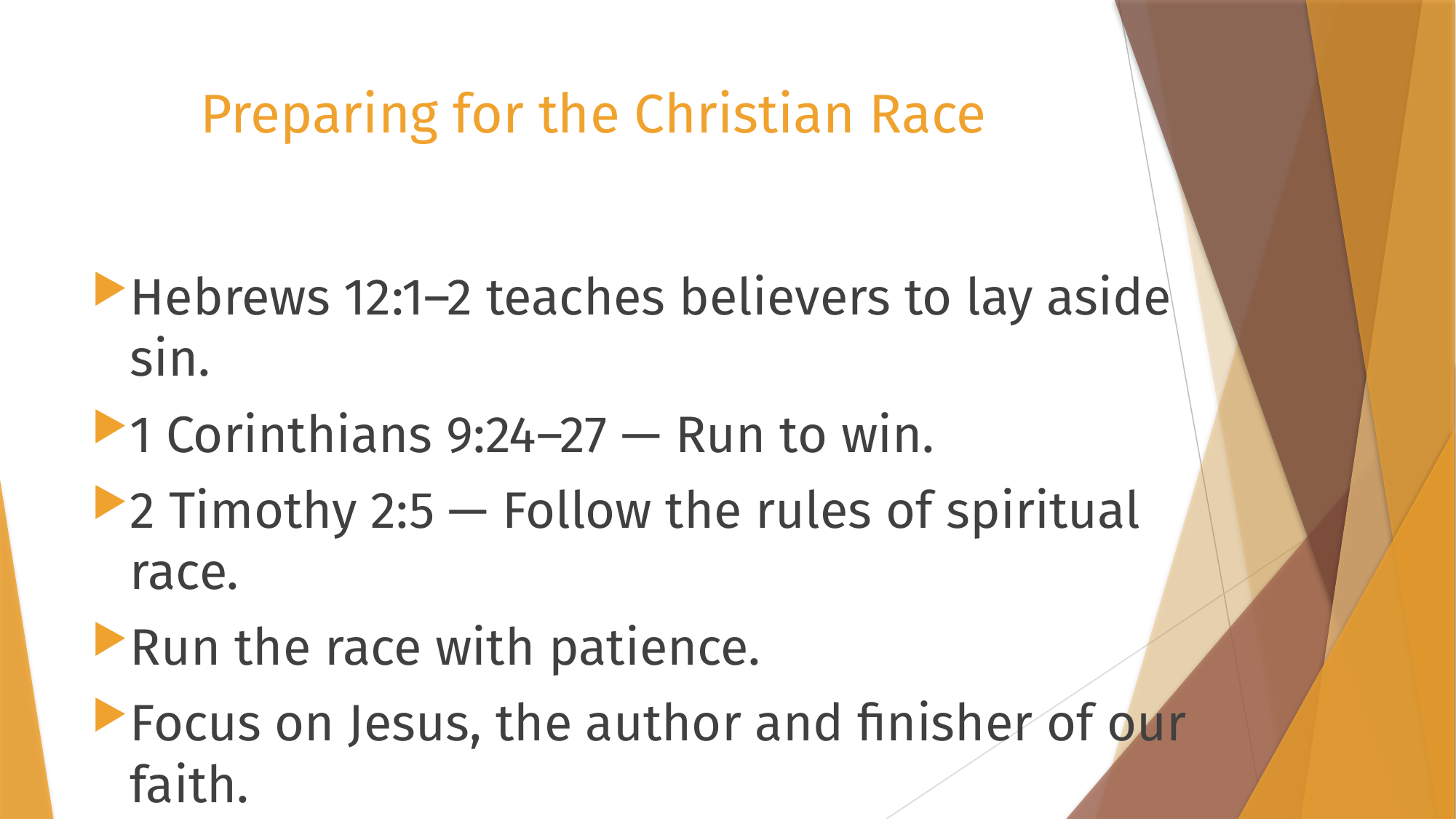

# Preparing for the Christian Race
Hebrews 12:1–2 teaches believers to lay aside sin.
1 Corinthians 9:24–27 — Run to win.
2 Timothy 2:5 — Follow the rules of spiritual race.
Run the race with patience.
Focus on Jesus, the author and finisher of our faith.